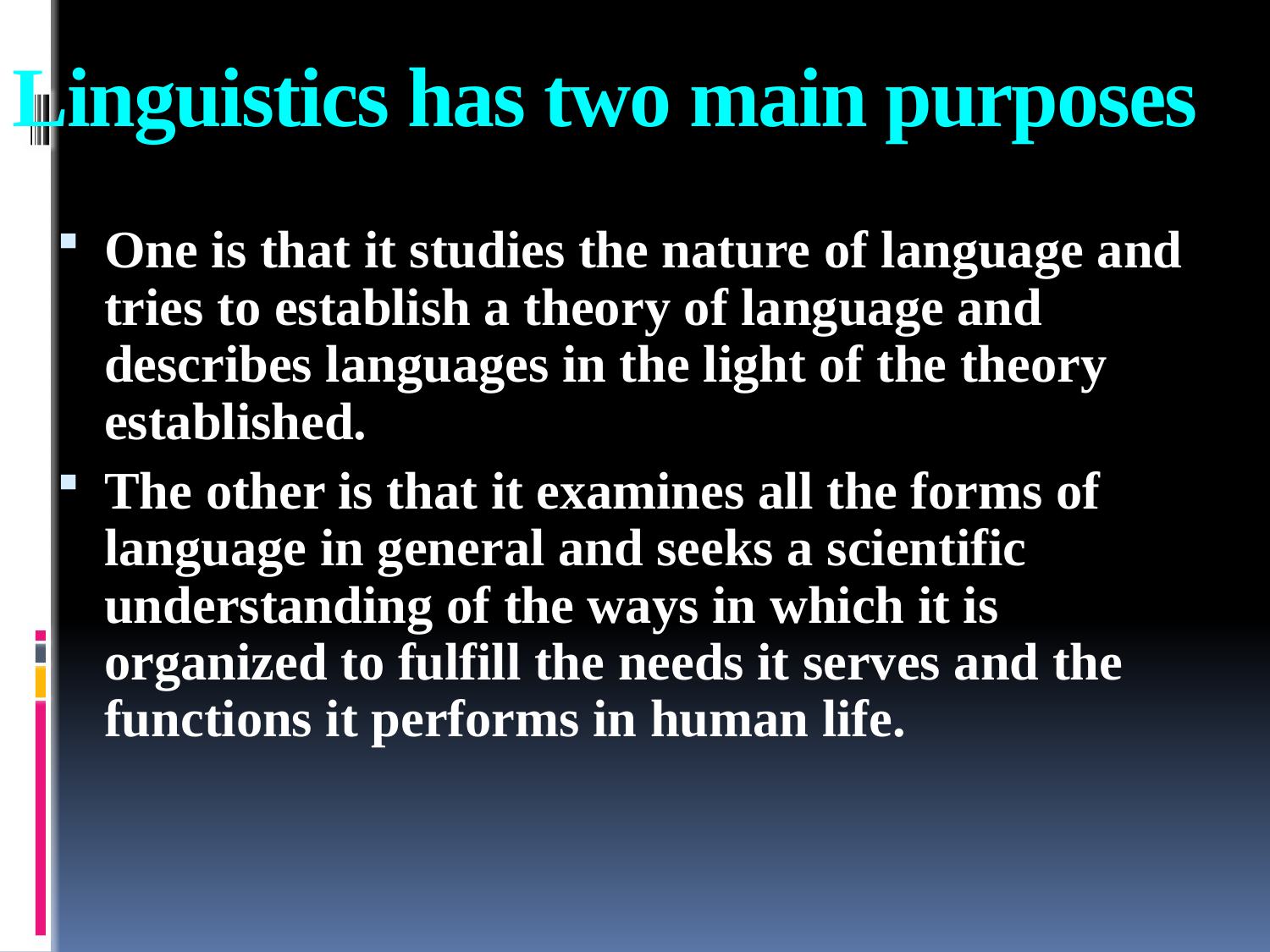

# Linguistics has two main purposes
One is that it studies the nature of language and tries to establish a theory of language and describes languages in the light of the theory established.
The other is that it examines all the forms of language in general and seeks a scientific understanding of the ways in which it is organized to fulfill the needs it serves and the functions it performs in human life.